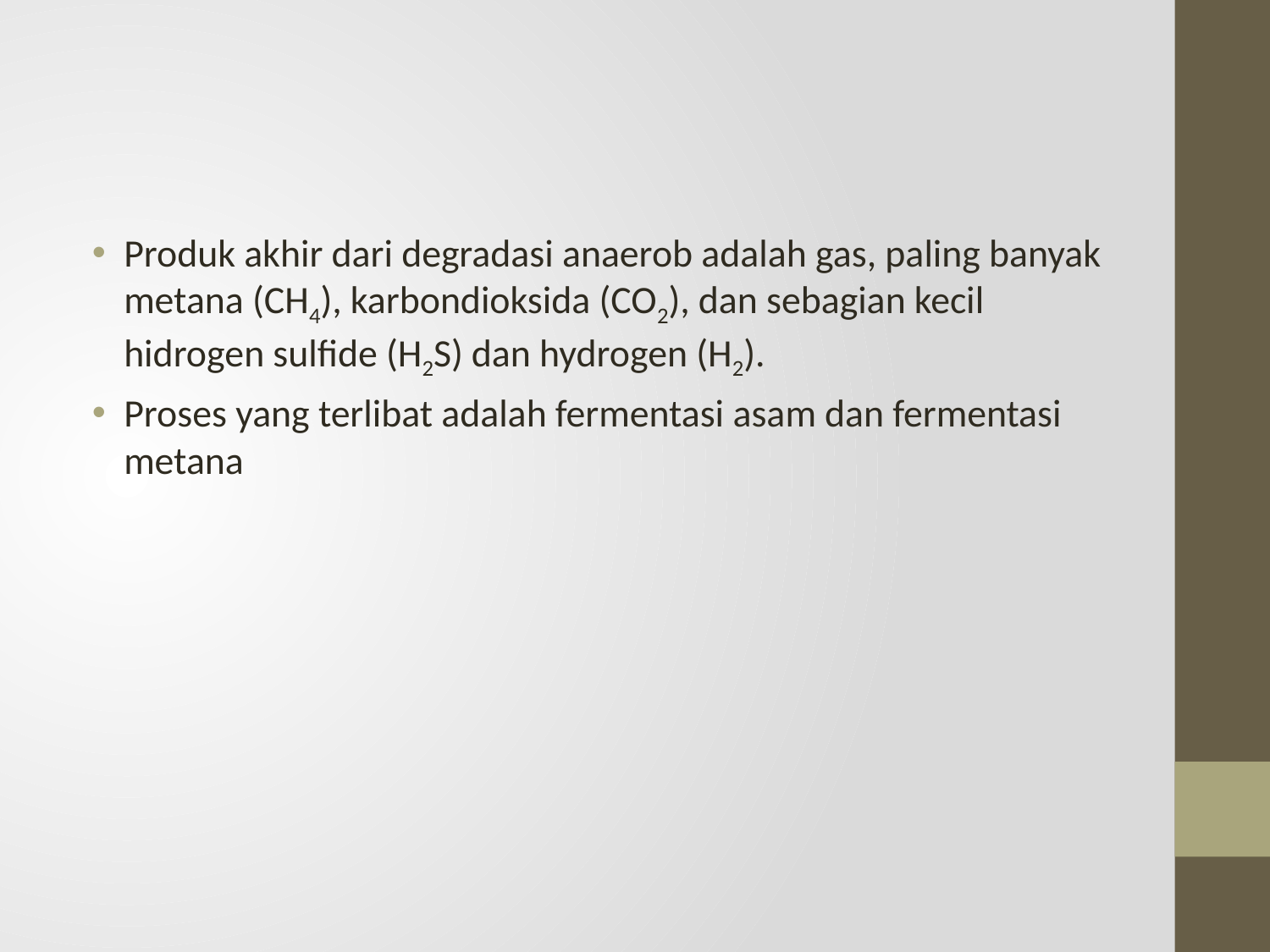

#
Produk akhir dari degradasi anaerob adalah gas, paling banyak metana (CH4), karbondioksida (CO2), dan sebagian kecil hidrogen sulfide (H2S) dan hydrogen (H2).
Proses yang terlibat adalah fermentasi asam dan fermentasi metana